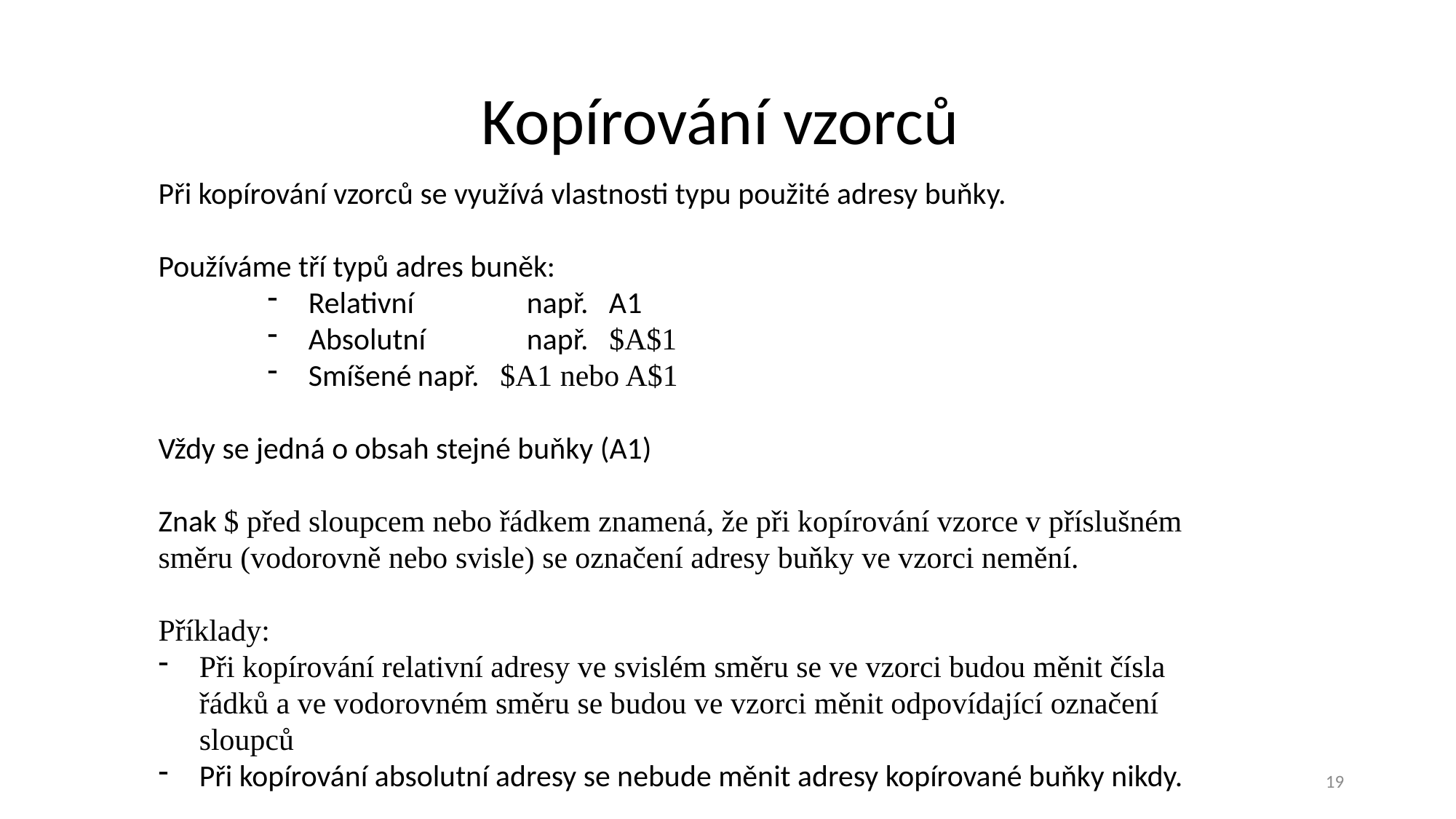

# Kopírování vzorců
Při kopírování vzorců se využívá vlastnosti typu použité adresy buňky.

Používáme tří typů adres buněk:
Relativní 	např.   A1
Absolutní	např.   $A$1
Smíšené	např.   $A1 nebo A$1

Vždy se jedná o obsah stejné buňky (A1)

Znak $ před sloupcem nebo řádkem znamená, že při kopírování vzorce v příslušném směru (vodorovně nebo svisle) se označení adresy buňky ve vzorci nemění.

Příklady:
Při kopírování relativní adresy ve svislém směru se ve vzorci budou měnit čísla řádků a ve vodorovném směru se budou ve vzorci měnit odpovídající označení sloupců
Při kopírování absolutní adresy se nebude měnit adresy kopírované buňky nikdy.

19